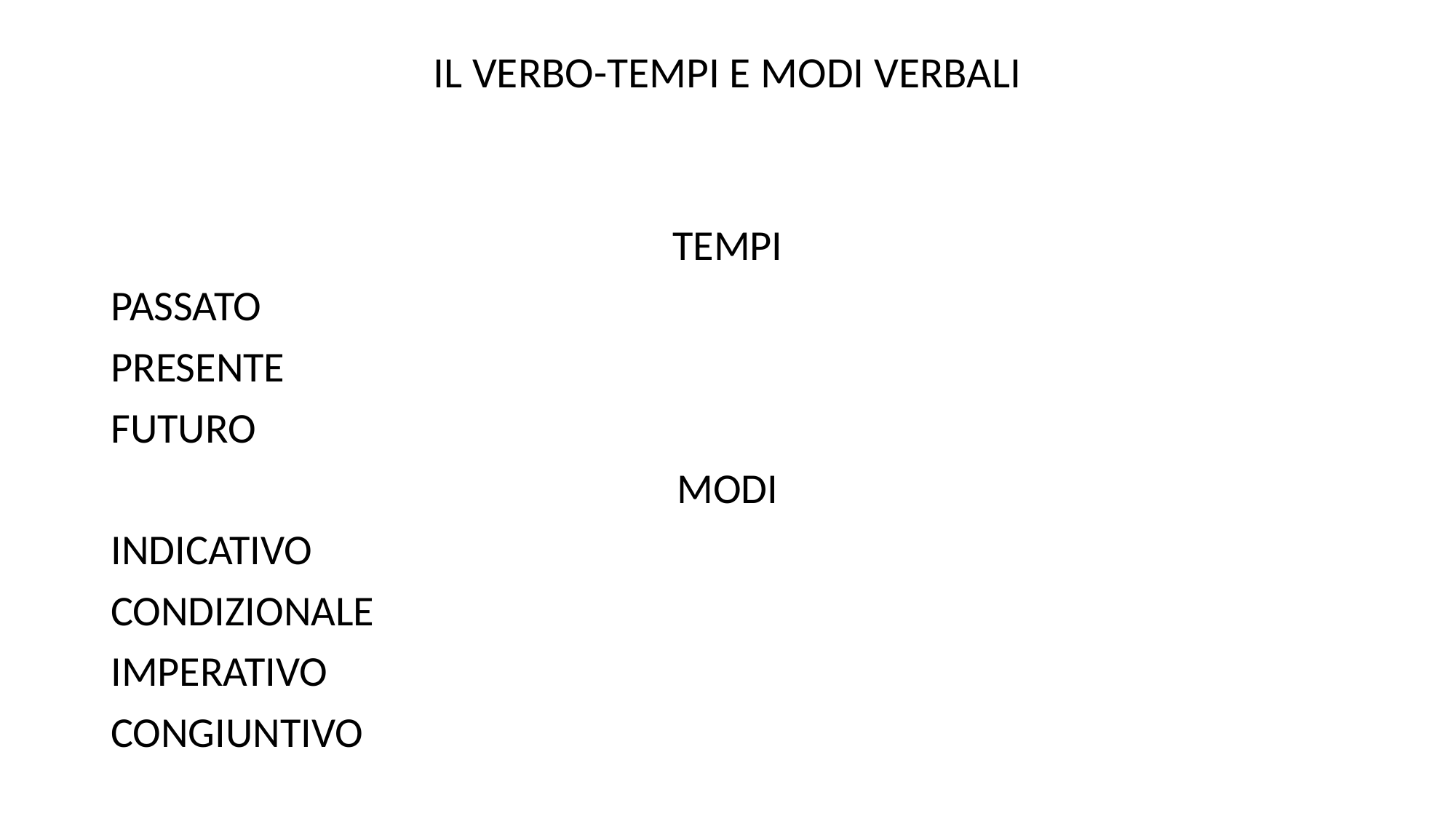

# IL VERBO-TEMPI E MODI VERBALI
TEMPI
PASSATO
PRESENTE
FUTURO
MODI
INDICATIVO
CONDIZIONALE
IMPERATIVO
CONGIUNTIVO